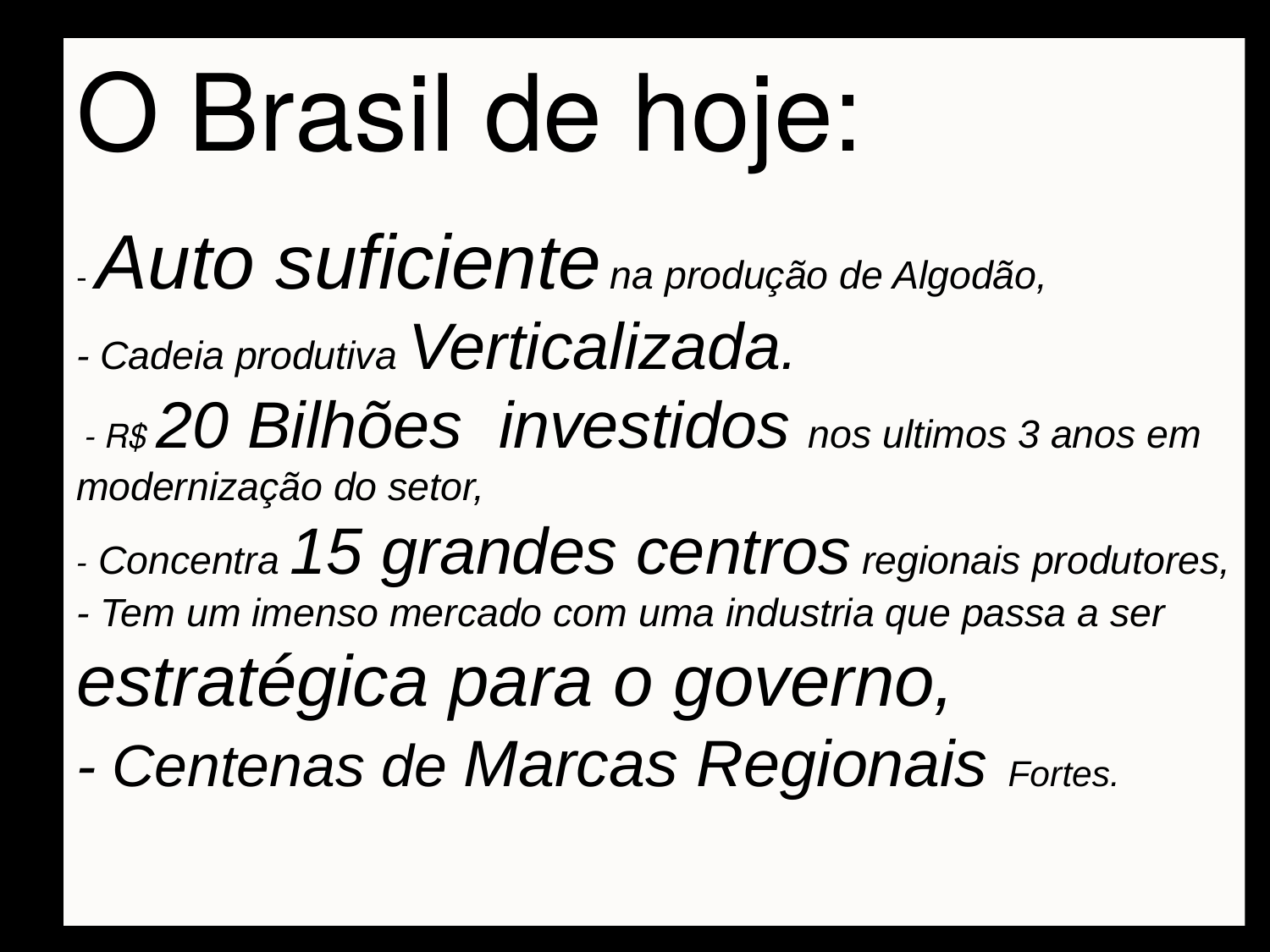

# O Brasil de hoje: - Auto suficiente na produção de Algodão, - Cadeia produtiva Verticalizada. - R$ 20 Bilhões  investidos  nos ultimos 3 anos em modernização do setor, - Concentra 15 grandes centros regionais produtores, - Tem um imenso mercado com uma industria que passa a ser estratégica para o governo, - Centenas de Marcas Regionais  Fortes.